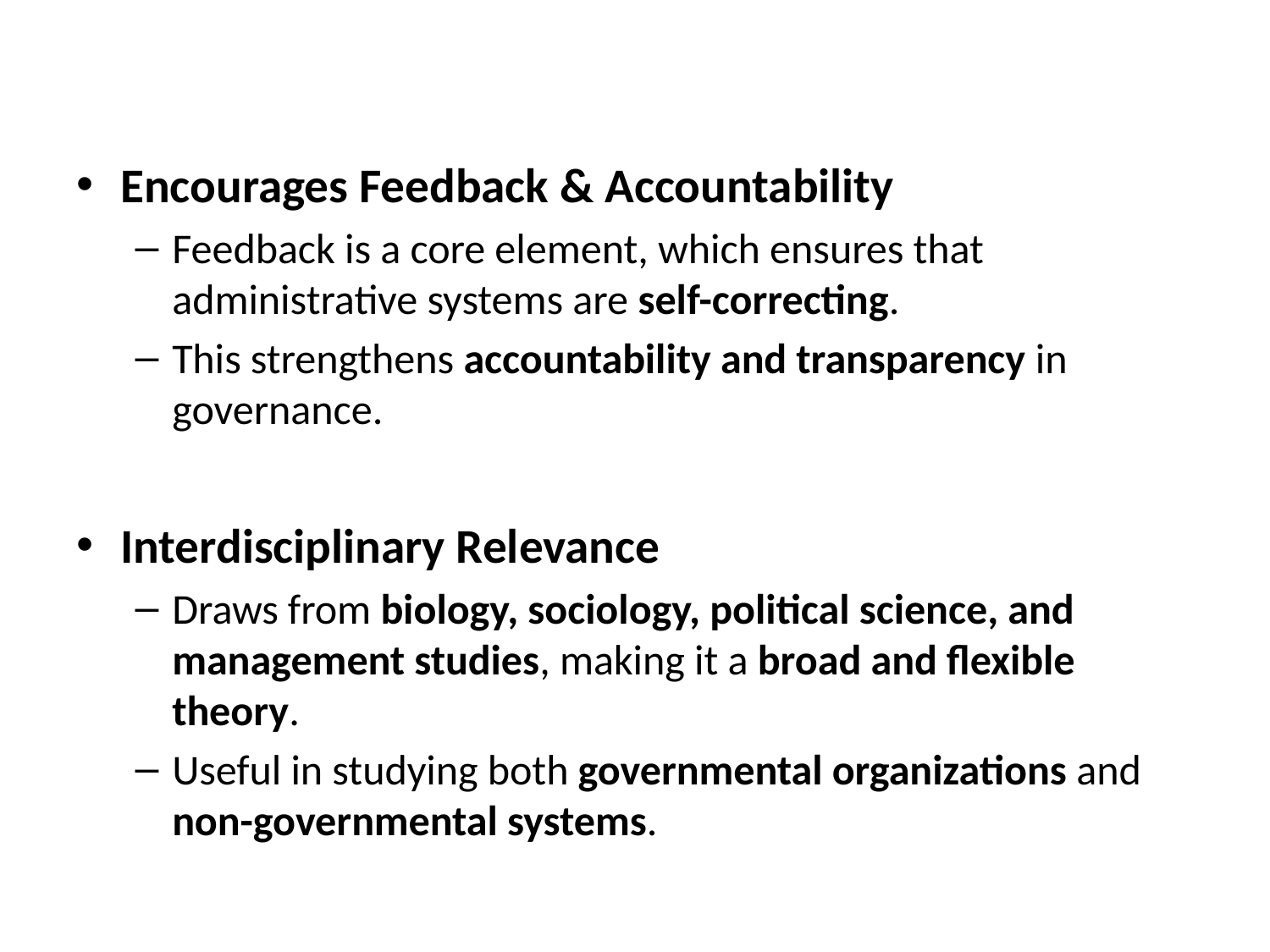

#
Encourages Feedback & Accountability
Feedback is a core element, which ensures that administrative systems are self-correcting.
This strengthens accountability and transparency in governance.

Interdisciplinary Relevance
Draws from biology, sociology, political science, and management studies, making it a broad and flexible theory.
Useful in studying both governmental organizations and non-governmental systems.